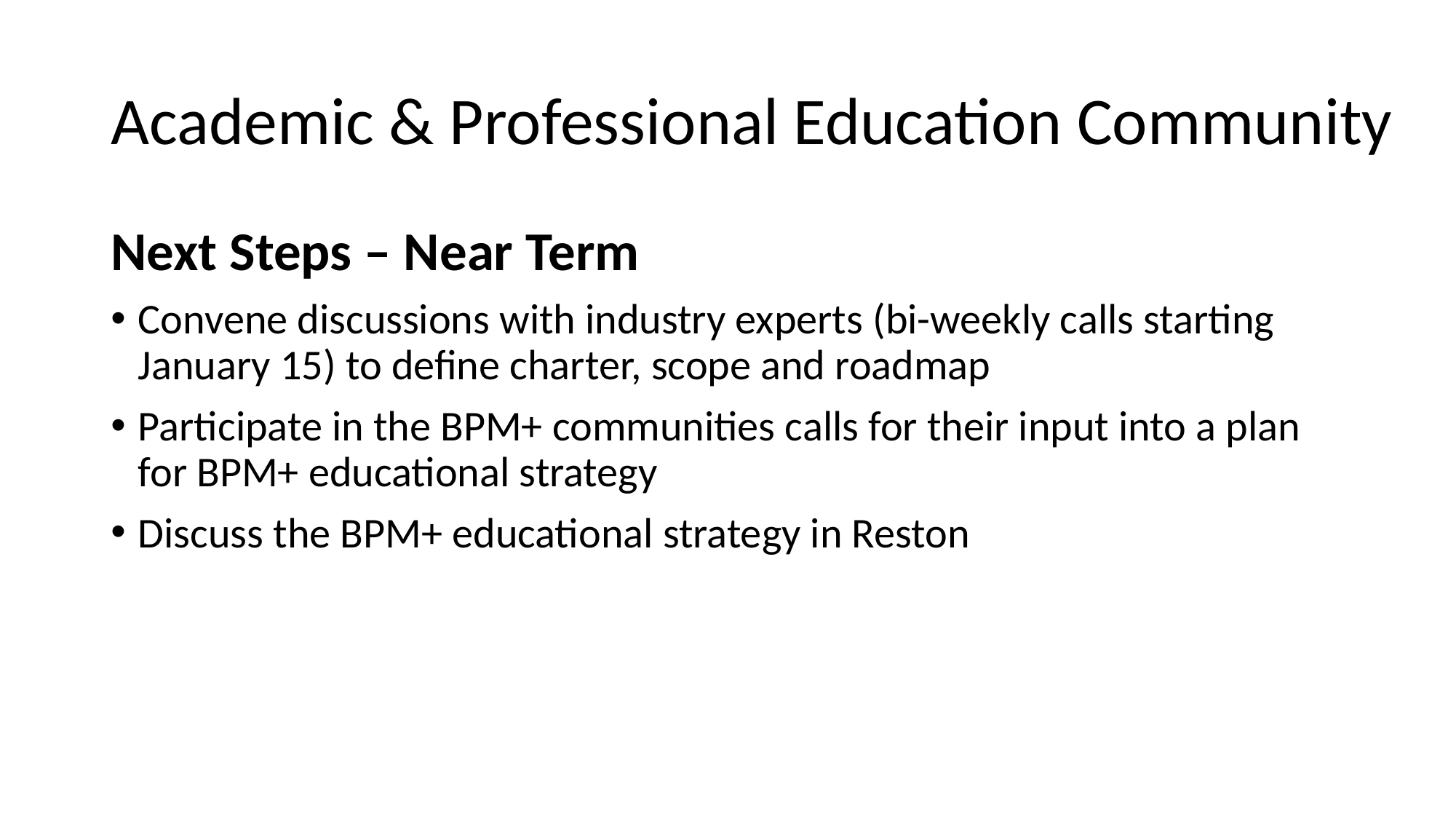

# Academic & Professional Education Community
Next Steps – Near Term
Convene discussions with industry experts (bi-weekly calls starting January 15) to define charter, scope and roadmap
Participate in the BPM+ communities calls for their input into a plan for BPM+ educational strategy
Discuss the BPM+ educational strategy in Reston